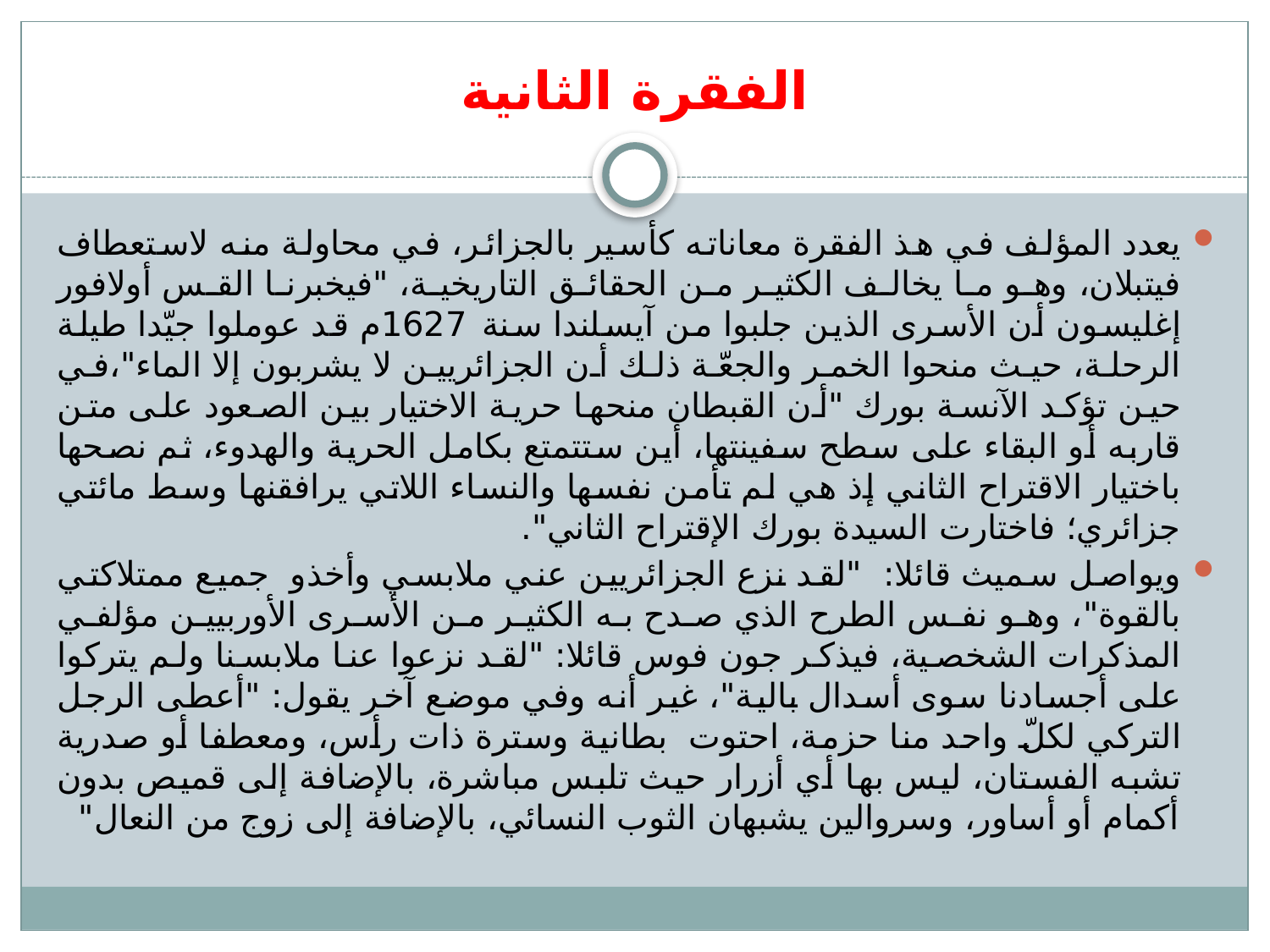

الفقرة الثانية

يعدد المؤلف في هذ الفقرة معاناته كأسير بالجزائر، في محاولة منه لاستعطاف فيتبلان، وهو ما يخالف الكثير من الحقائق التاريخية، "فيخبرنا القس أولافور إغليسون أن الأسرى الذين جلبوا من آيسلندا سنة 1627م قد عوملوا جيّدا طيلة الرحلة، حيث منحوا الخمر والجعّة ذلك أن الجزائريين لا يشربون إلا الماء"،في حين تؤكد الآنسة بورك "أن القبطان منحها حرية الاختيار بين الصعود على متن قاربه أو البقاء على سطح سفينتها، أين ستتمتع بكامل الحرية والهدوء، ثم نصحها باختيار الاقتراح الثاني إذ هي لم تأمن نفسها والنساء اللاتي يرافقنها وسط مائتي جزائري؛ فاختارت السيدة بورك الإقتراح الثاني".
ويواصل سميث قائلا:  "لقد نزع الجزائريين عني ملابسي وأخذو  جميع ممتلاكتي بالقوة"، وهو نفس الطرح الذي صدح به الكثير من الأسرى الأوربيين مؤلفي المذكرات الشخصية، فيذكر جون فوس قائلا: "لقد نزعوا عنا ملابسنا ولم يتركوا على أجسادنا سوى أسدال بالية"، غير أنه وفي موضع آخر يقول: "أعطى الرجل التركي لكلّ واحد منا حزمة، احتوت  بطانية وسترة ذات رأس، ومعطفا أو صدرية تشبه الفستان، ليس بها أي أزرار حيث تلبس مباشرة، بالإضافة إلى قميص بدون أكمام أو أساور، وسروالين يشبهان الثوب النسائي، بالإضافة إلى زوج من النعال"